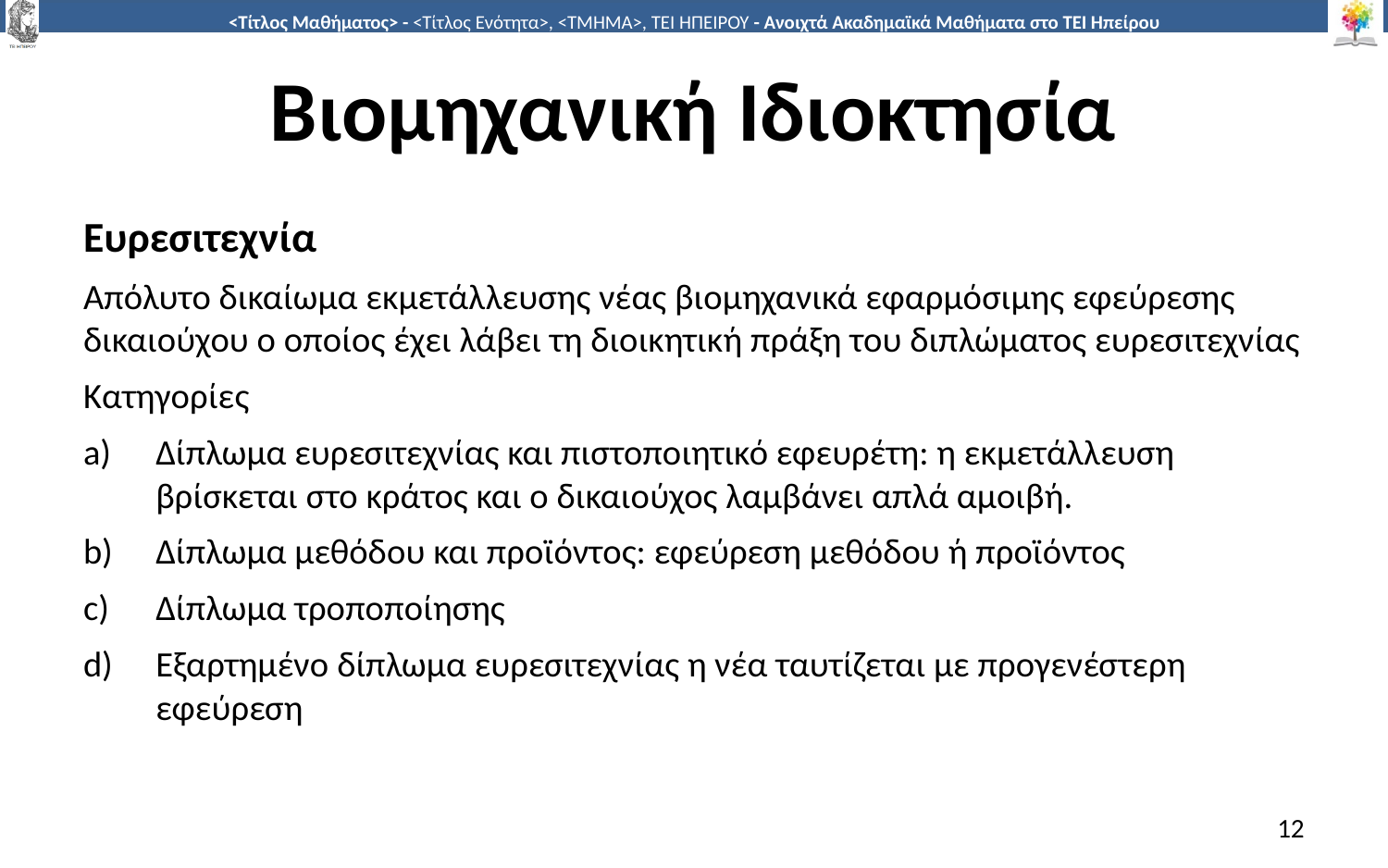

# Βιομηχανική Ιδιοκτησία
Ευρεσιτεχνία
Απόλυτο δικαίωμα εκμετάλλευσης νέας βιομηχανικά εφαρμόσιμης εφεύρεσης δικαιούχου ο οποίος έχει λάβει τη διοικητική πράξη του διπλώματος ευρεσιτεχνίας
Κατηγορίες
Δίπλωμα ευρεσιτεχνίας και πιστοποιητικό εφευρέτη: η εκμετάλλευση βρίσκεται στο κράτος και ο δικαιούχος λαμβάνει απλά αμοιβή.
Δίπλωμα μεθόδου και προϊόντος: εφεύρεση μεθόδου ή προϊόντος
Δίπλωμα τροποποίησης
Εξαρτημένο δίπλωμα ευρεσιτεχνίας η νέα ταυτίζεται με προγενέστερη εφεύρεση

12